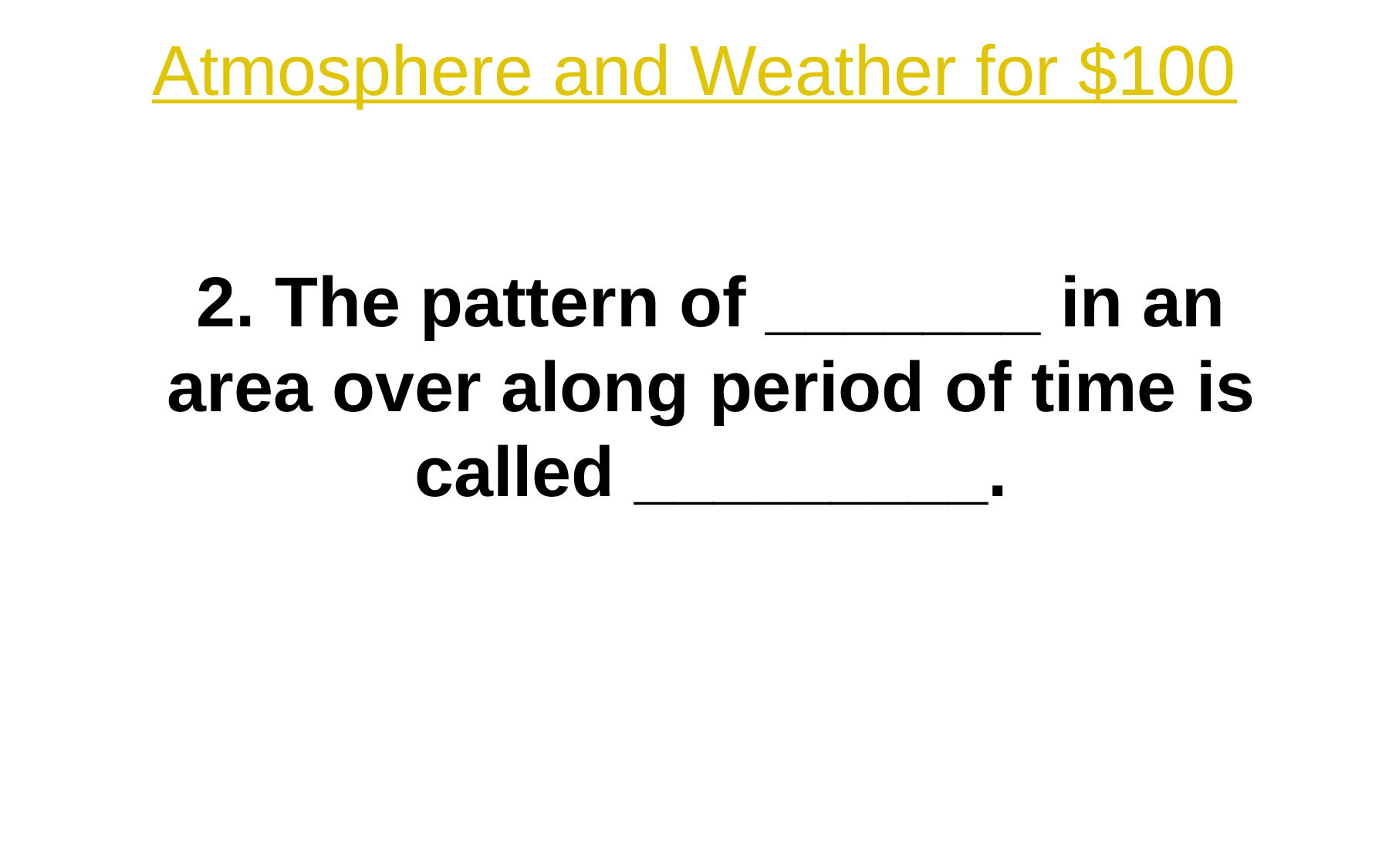

Atmosphere and Weather for $100

2. The pattern of _______ in an area over along period of time is called _________.